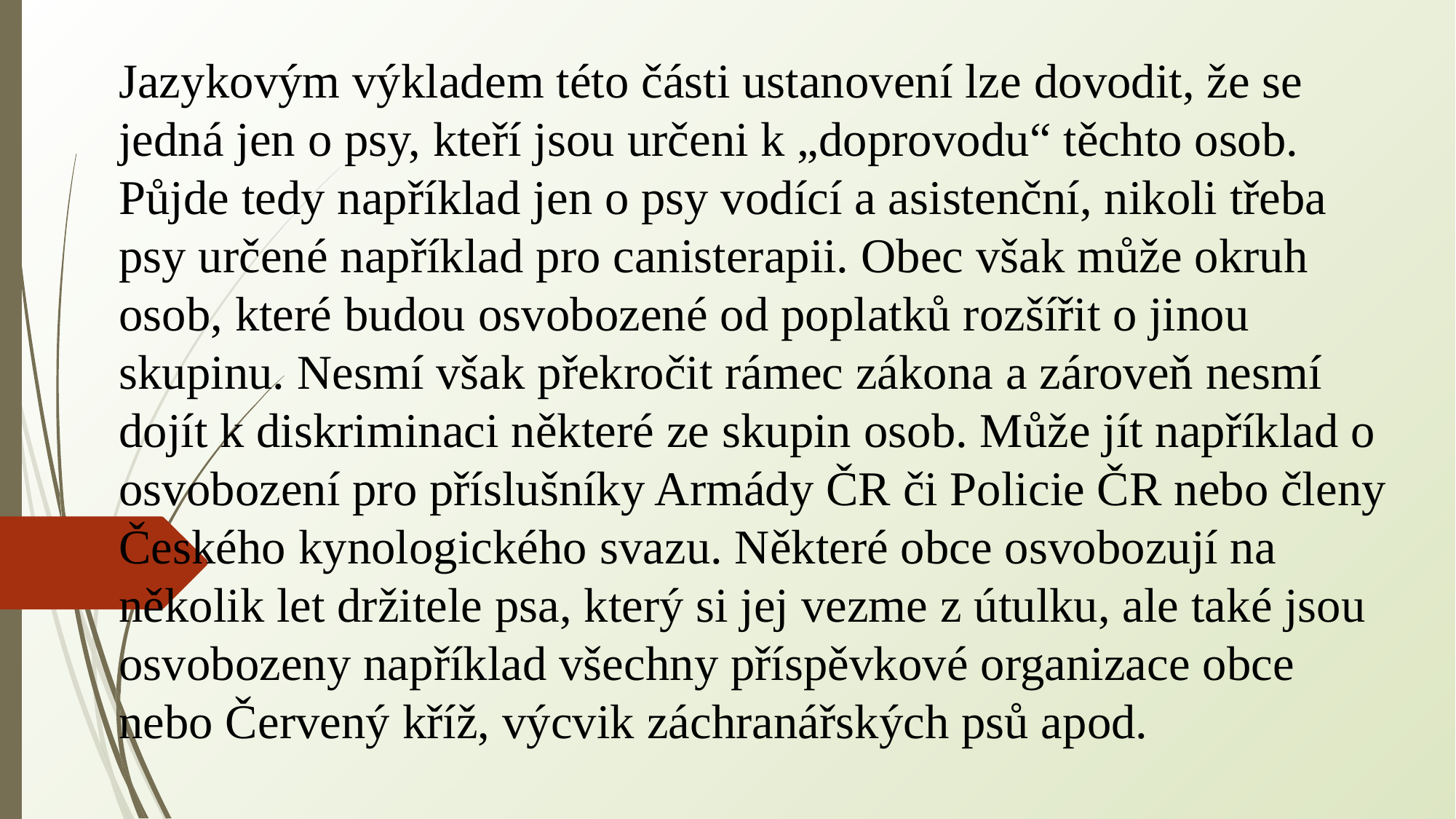

Jazykovým výkladem této části ustanovení lze dovodit, že se jedná jen o psy, kteří jsou určeni k „doprovodu“ těchto osob. Půjde tedy například jen o psy vodící a asistenční, nikoli třeba psy určené například pro canisterapii. Obec však může okruh osob, které budou osvobozené od poplatků rozšířit o jinou skupinu. Nesmí však překročit rámec zákona a zároveň nesmí dojít k diskriminaci některé ze skupin osob. Může jít například o osvobození pro příslušníky Armády ČR či Policie ČR nebo členy Českého kynologického svazu. Některé obce osvobozují na několik let držitele psa, který si jej vezme z útulku, ale také jsou osvobozeny například všechny příspěvkové organizace obce nebo Červený kříž, výcvik záchranářských psů apod.